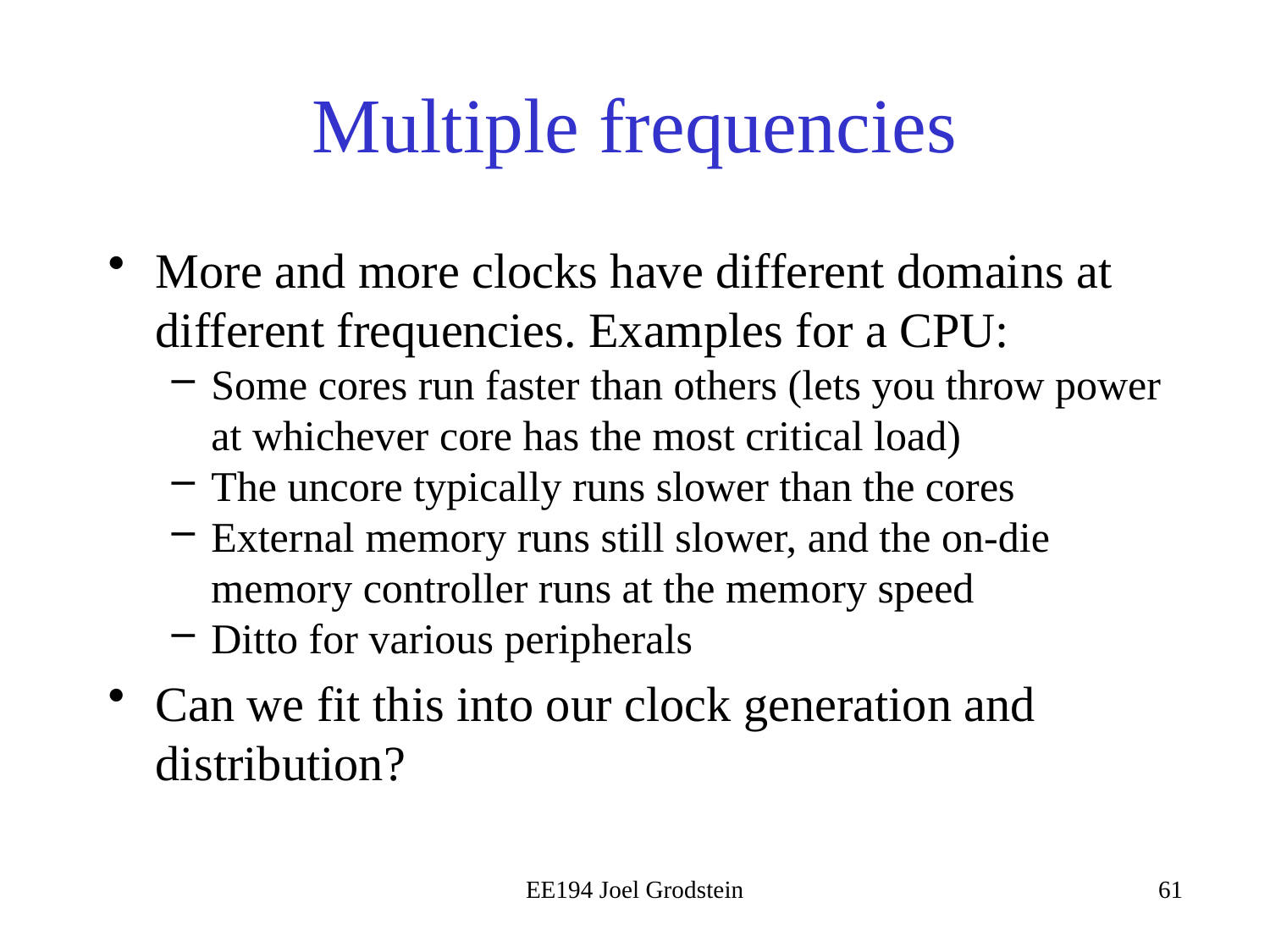

# Multiple frequencies
More and more clocks have different domains at different frequencies. Examples for a CPU:
Some cores run faster than others (lets you throw power at whichever core has the most critical load)
The uncore typically runs slower than the cores
External memory runs still slower, and the on-die memory controller runs at the memory speed
Ditto for various peripherals
Can we fit this into our clock generation and distribution?
EE194 Joel Grodstein